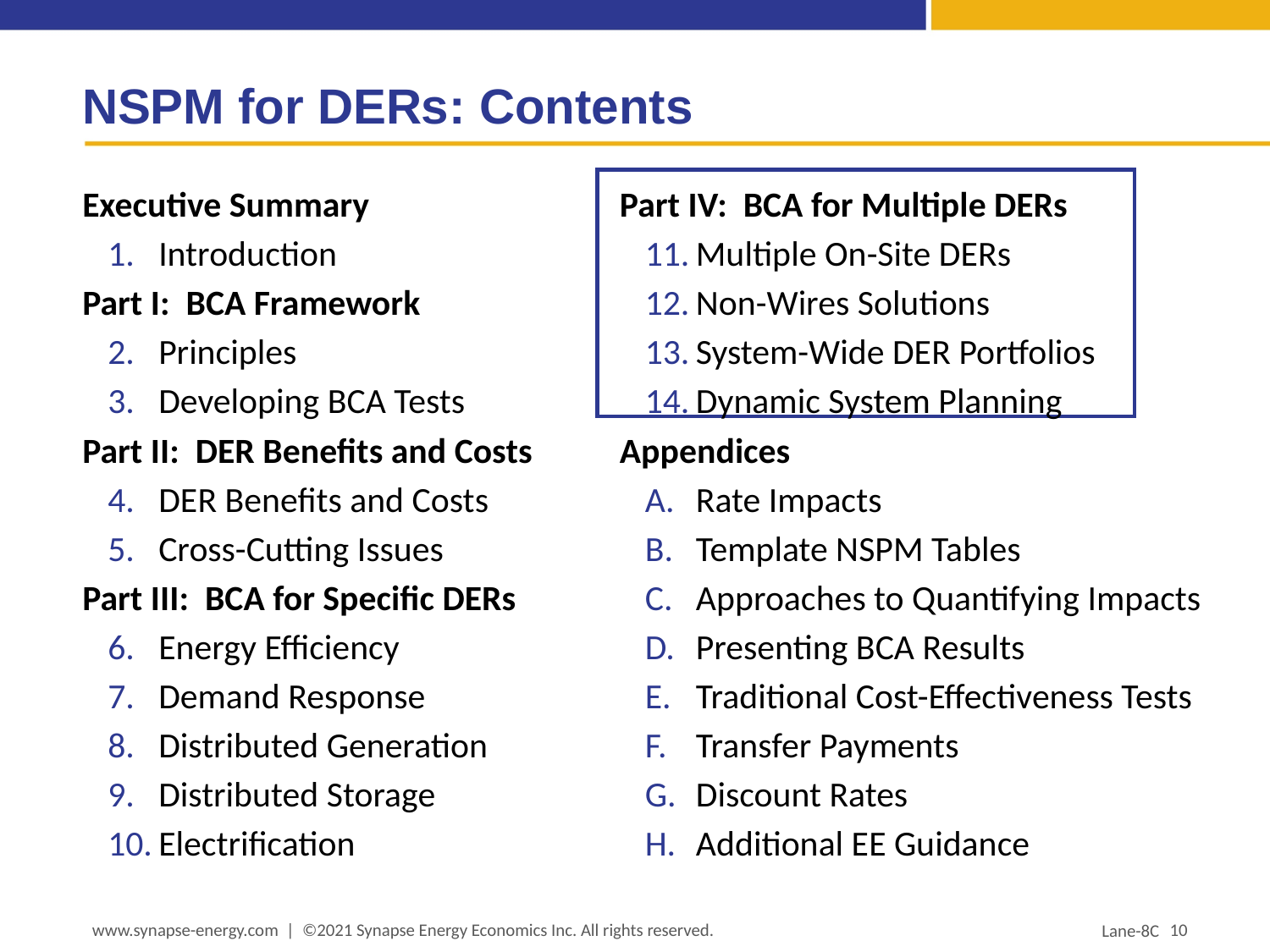

# NSPM for DERs: Contents

Executive Summary
Introduction
Part I:  BCA Framework
Principles
Developing BCA Tests
Part II:  DER Benefits and Costs
DER Benefits and Costs
Cross-Cutting Issues
Part III:  BCA for Specific DERs
Energy Efficiency
Demand Response
Distributed Generation
Distributed Storage
Electrification

Part IV:  BCA for Multiple DERs
Multiple On-Site DERs
Non-Wires Solutions
System-Wide DER Portfolios
Dynamic System Planning
Appendices
Rate Impacts
Template NSPM Tables
Approaches to Quantifying Impacts
Presenting BCA Results
Traditional Cost-Effectiveness Tests
Transfer Payments
Discount Rates
Additional EE Guidance
10
www.synapse-energy.com  |  ©2021 Synapse Energy Economics Inc. All rights reserved.
Lane-8C